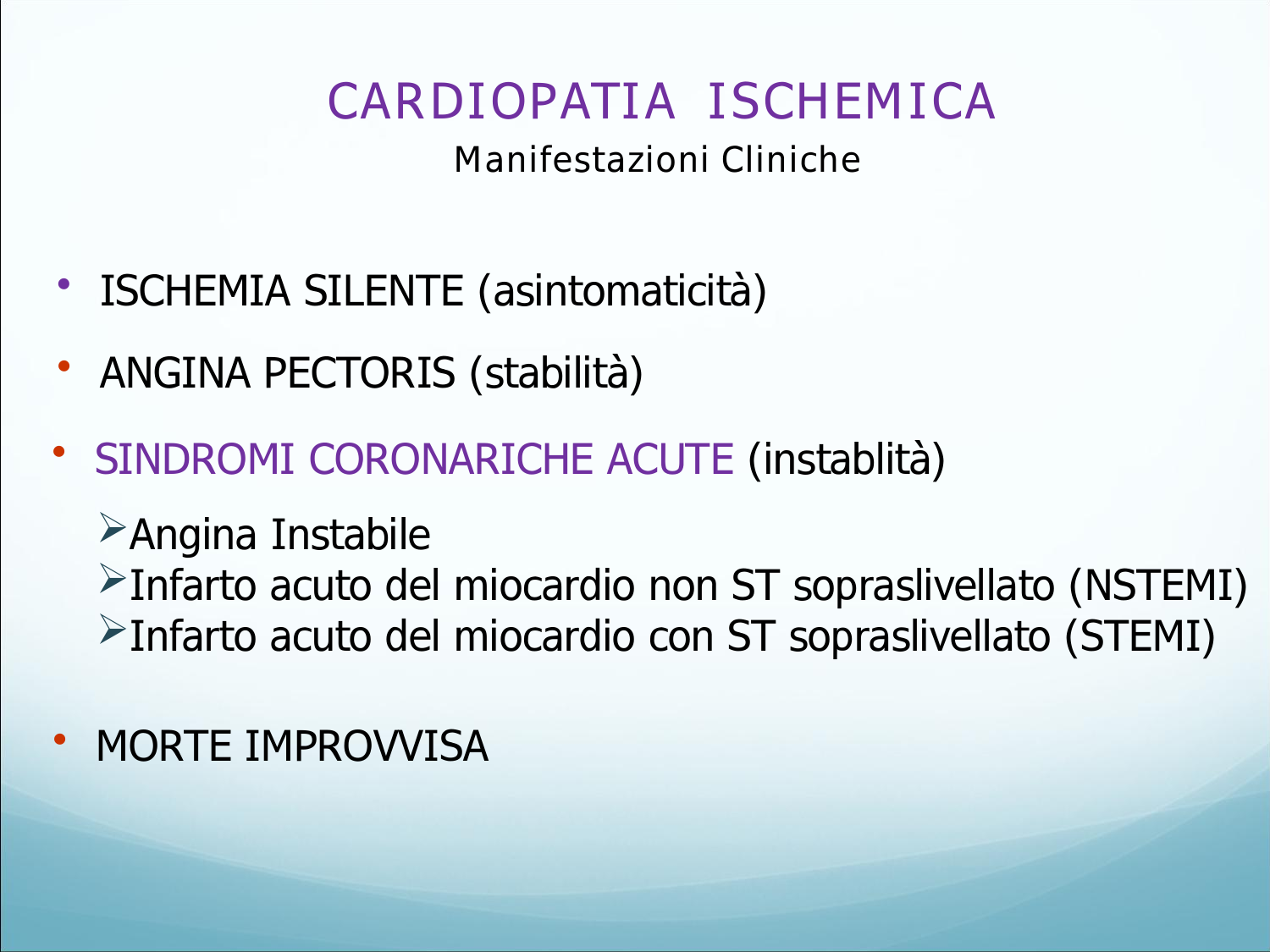

CARDIOPATIA  ISCHEMICA
Manifestazioni Cliniche
 ISCHEMIA SILENTE (asintomaticità)
 ANGINA PECTORIS (stabilità)
 SINDROMI CORONARICHE ACUTE (instablità)
Angina Instabile
Infarto acuto del miocardio non ST sopraslivellato (NSTEMI)
Infarto acuto del miocardio con ST sopraslivellato (STEMI)
 MORTE IMPROVVISA